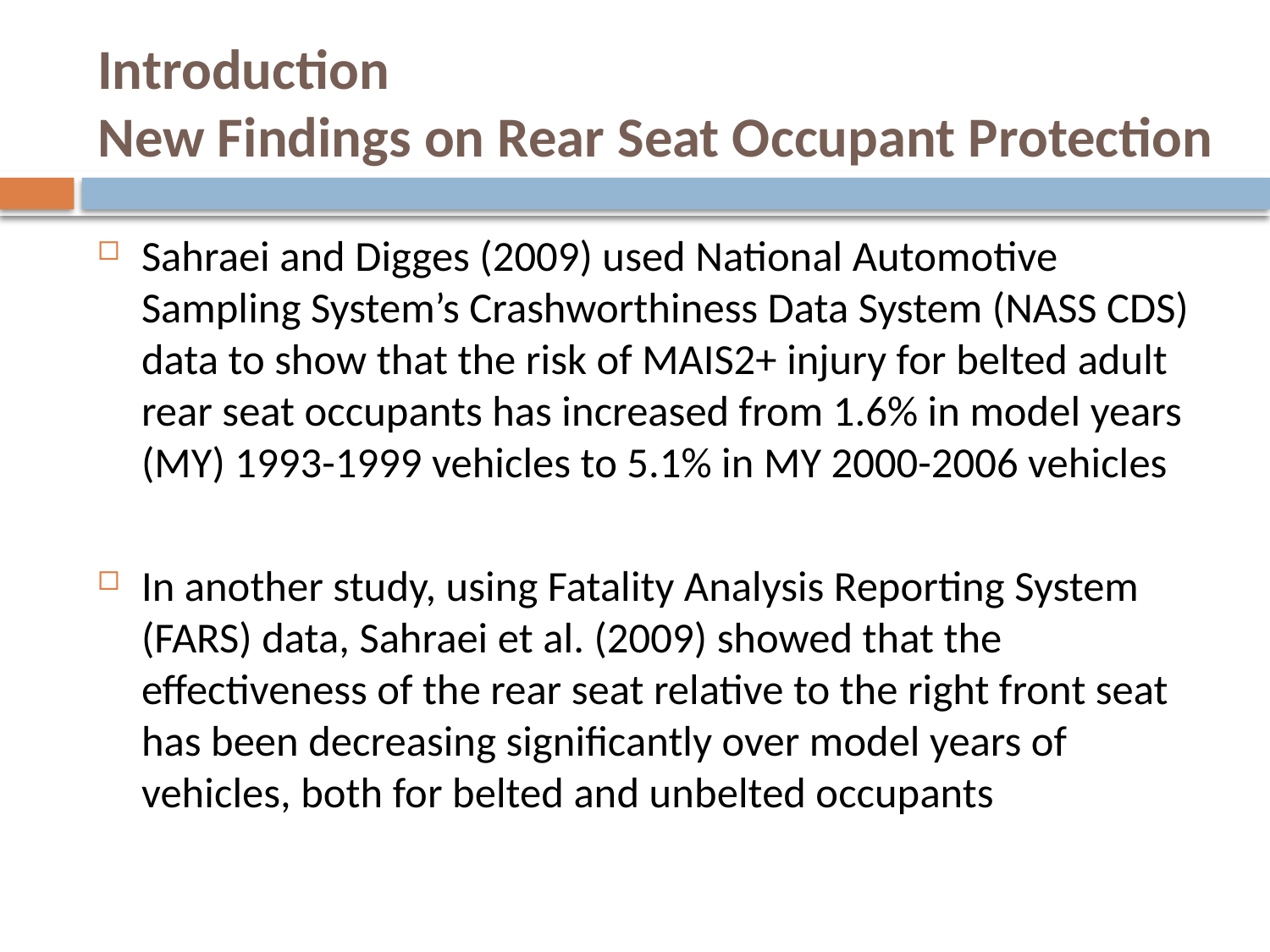

# Introduction New Findings on Rear Seat Occupant Protection
Sahraei and Digges (2009) used National Automotive Sampling System’s Crashworthiness Data System (NASS CDS) data to show that the risk of MAIS2+ injury for belted adult rear seat occupants has increased from 1.6% in model years (MY) 1993-1999 vehicles to 5.1% in MY 2000-2006 vehicles

In another study, using Fatality Analysis Reporting System (FARS) data, Sahraei et al. (2009) showed that the effectiveness of the rear seat relative to the right front seat has been decreasing significantly over model years of vehicles, both for belted and unbelted occupants